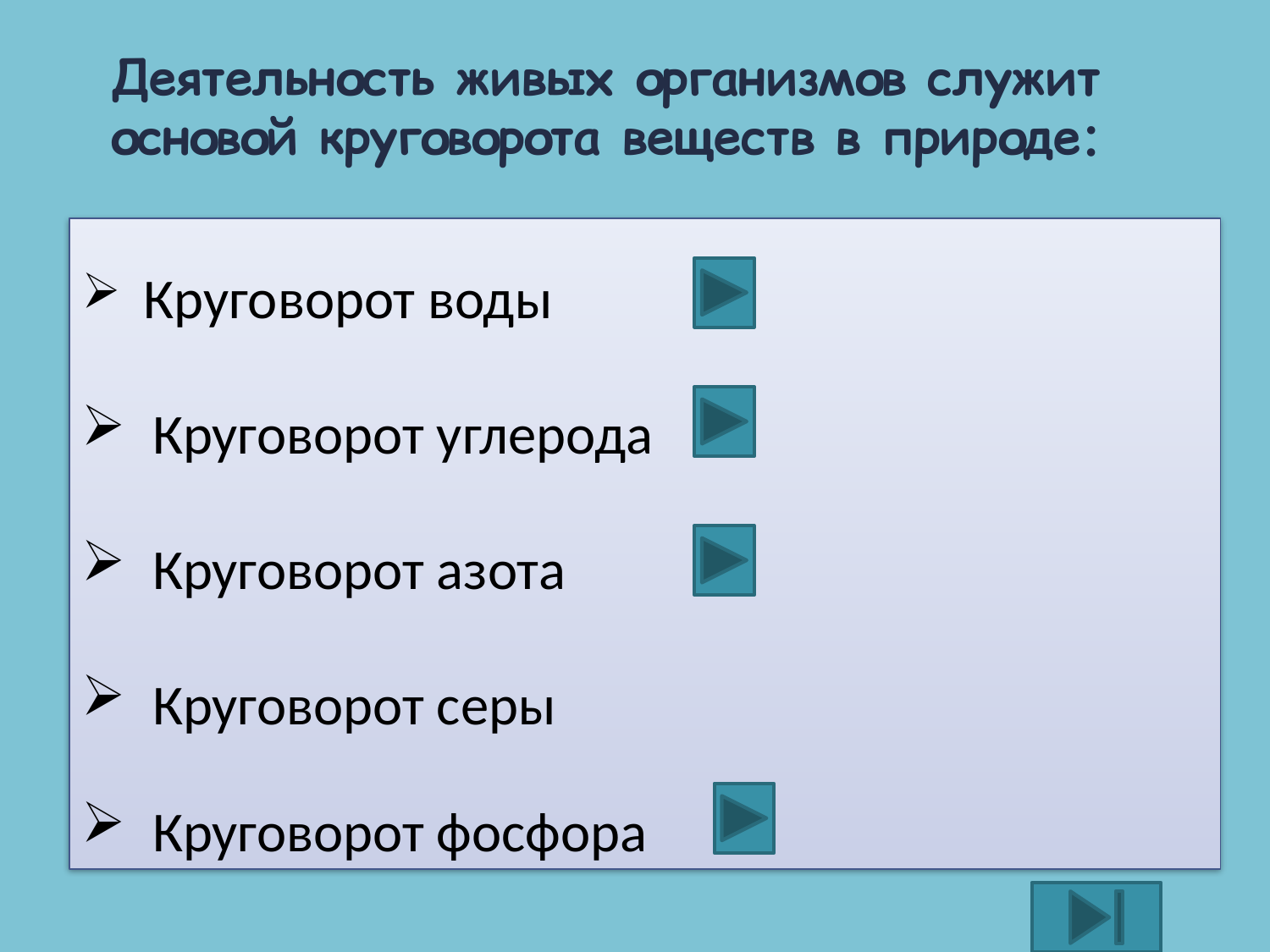

Деятельность живых организмов служит основой круговорота веществ в природе:

  Круговорот воды

  Круговорот углерода

  Круговорот азота

  Круговорот серы

  Круговорот фосфора